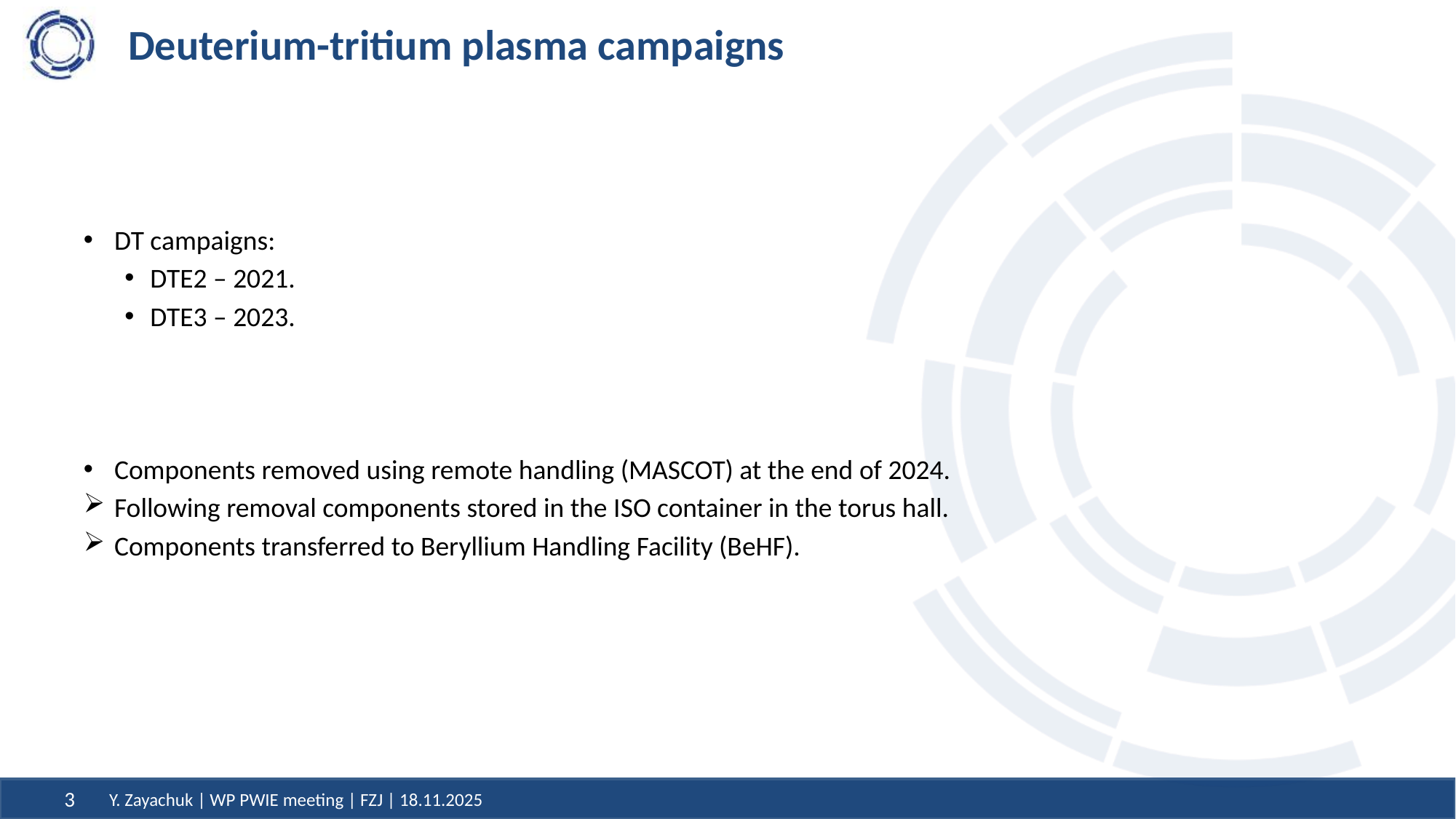

# Deuterium-tritium plasma campaigns
DT campaigns:
DTE2 – 2021.
DTE3 – 2023.

Components removed using remote handling (MASCOT) at the end of 2024.
Following removal components stored in the ISO container in the torus hall.
Components transferred to Beryllium Handling Facility (BeHF).

Y. Zayachuk | WP PWIE meeting | FZJ | 18.11.2025
3